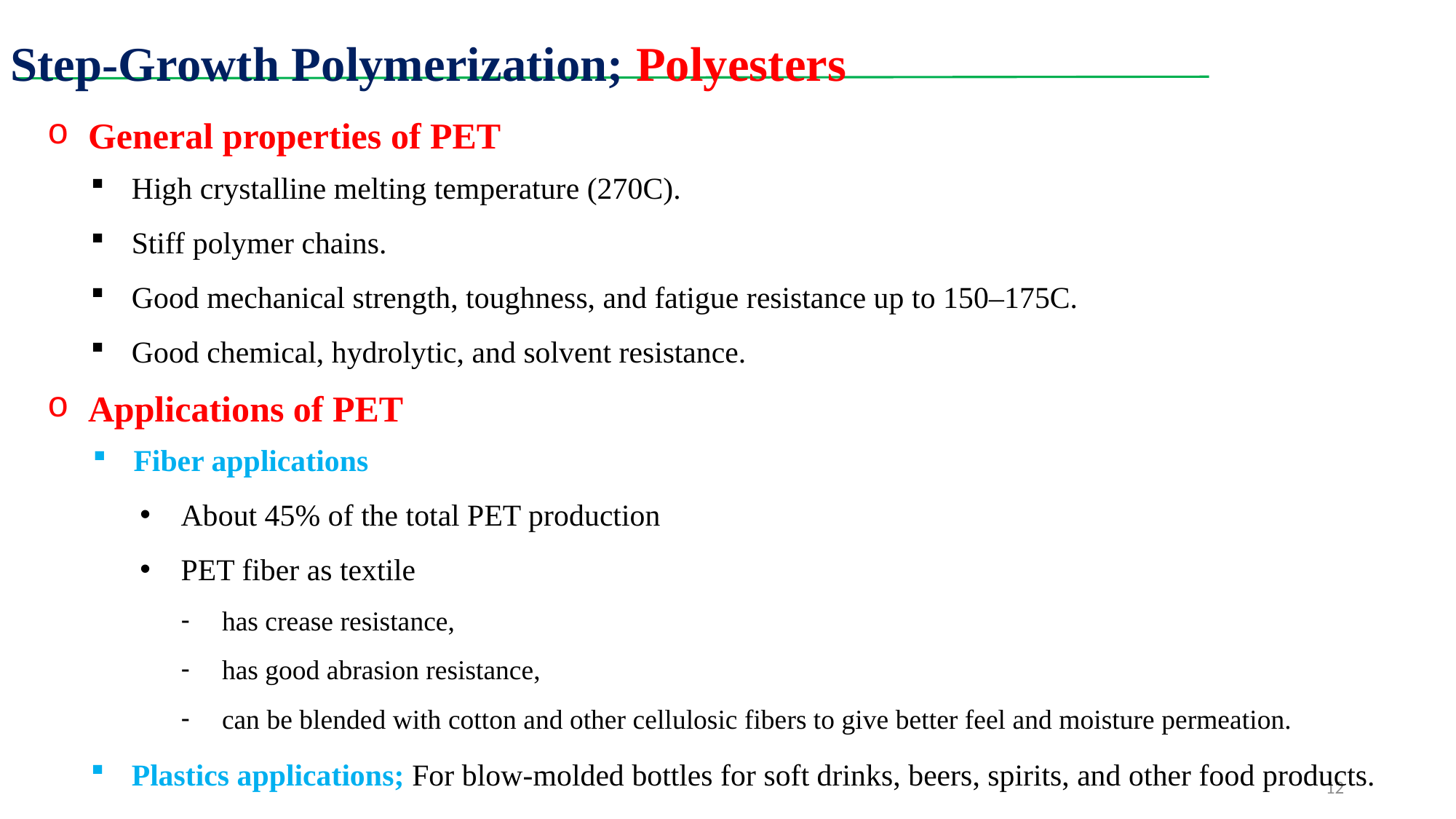

Step-Growth Polymerization; Polyesters
General properties of PET
High crystalline melting temperature (270C).
Stiff polymer chains.
Good mechanical strength, toughness, and fatigue resistance up to 150–175C.
Good chemical, hydrolytic, and solvent resistance.
Applications of PET
Fiber applications
About 45% of the total PET production
PET fiber as textile
has crease resistance,
has good abrasion resistance,
can be blended with cotton and other cellulosic fibers to give better feel and moisture permeation.
Plastics applications; For blow-molded bottles for soft drinks, beers, spirits, and other food products.
12